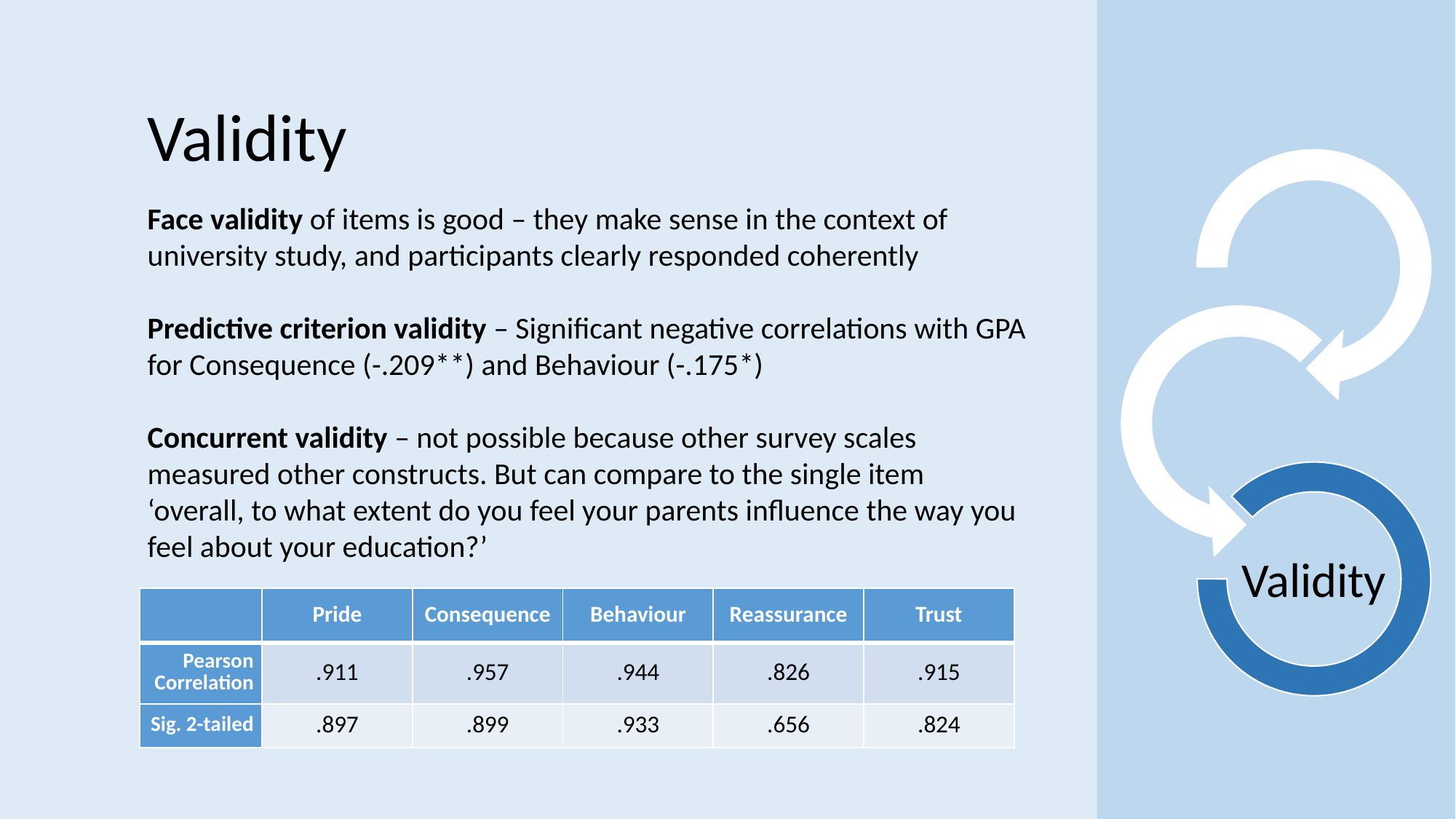

Validity
Validity
Face validity of items is good – they make sense in the context of university study, and participants clearly responded coherently

Predictive criterion validity – Significant negative correlations with GPA for Consequence (-.209**) and Behaviour (-.175*)

Concurrent validity – not possible because other survey scales measured other constructs. But can compare to the single item ‘overall, to what extent do you feel your parents influence the way you feel about your education?’
|  | Pride | Consequence | Behaviour | Reassurance | Trust |
| --- | --- | --- | --- | --- | --- |
| Pearson Correlation | .911 | .957 | .944 | .826 | .915 |
| Sig. 2-tailed | .897 | .899 | .933 | .656 | .824 |